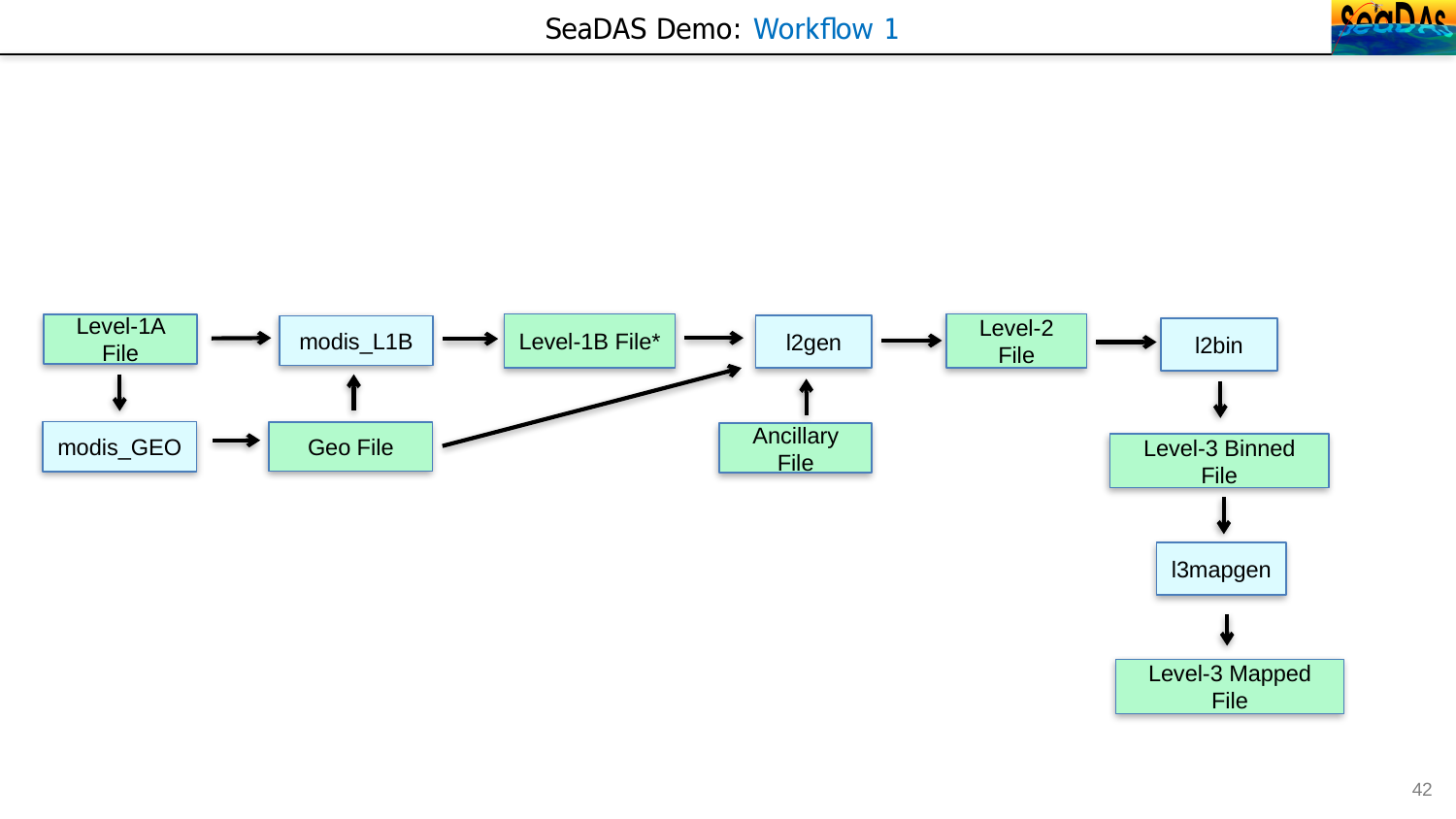

# SeaDAS Demo: Workflow 1
Level-1B File*
Level-2 File
Level-1A File
l2gen
modis_L1B
l2bin
modis_GEO
Geo File
Ancillary File
Level-3 Binned File
l3mapgen
Level-3 Mapped File
modis_L1B -o AQUA_MODIS.20230111T185000.L1B.sub.hdf -k AQUA_MODIS_HKM.20230111T185000.L1B.sub.hdf -q AQUA_MODIS_QKM.20230111T185000.L1B.sub.hdf AQUA_MODIS.20230111T185000.L1A.sub AQUA_MODIS.20230111T185000.GEO.sub.hdf